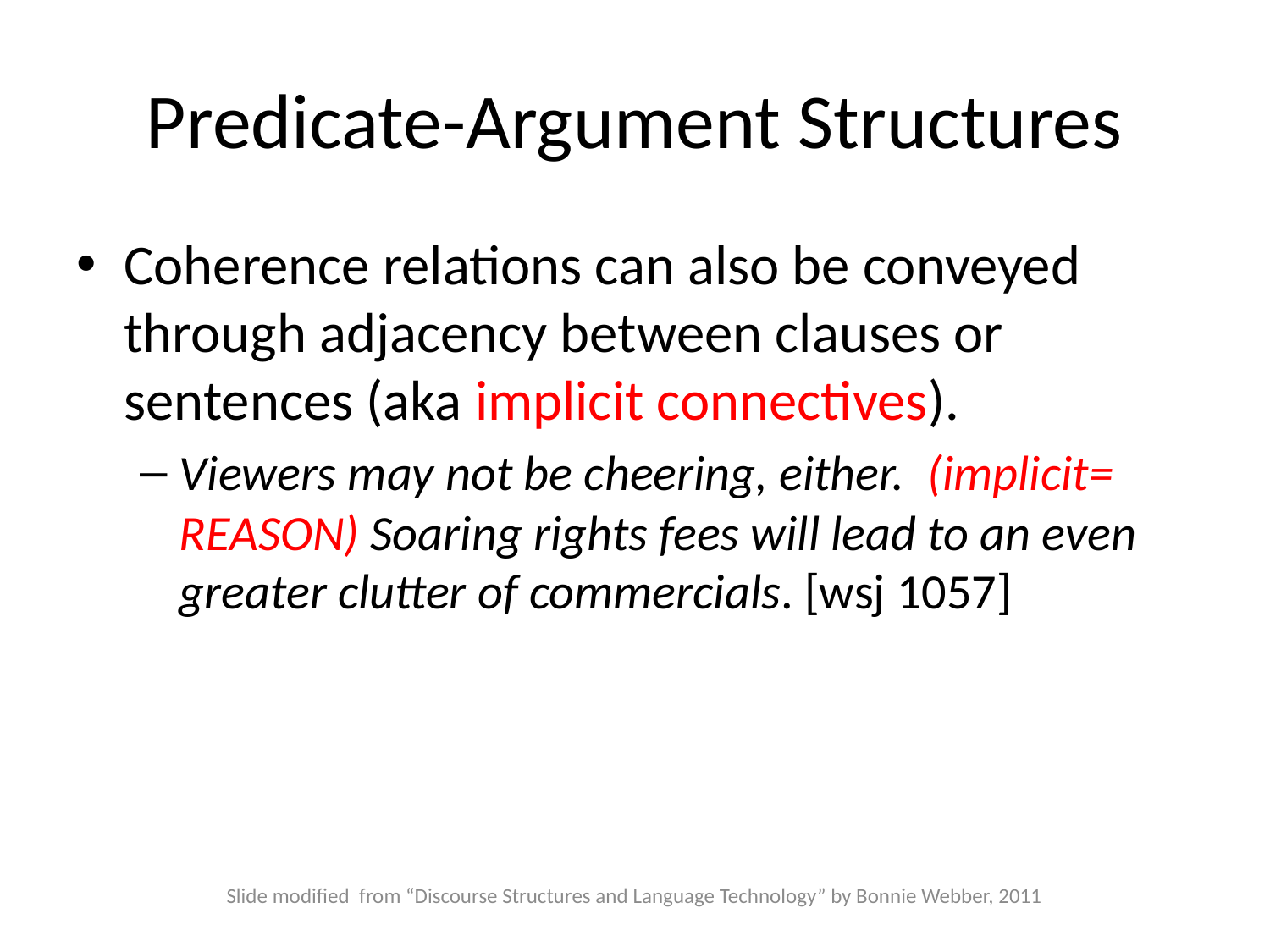

# Predicate-Argument Structures
Coherence relations can also be conveyed through adjacency between clauses or sentences (aka implicit connectives).
Viewers may not be cheering, either.  (implicit= REASON) Soaring rights fees will lead to an even greater clutter of commercials. [wsj 1057]
Slide modified  from “Discourse Structures and Language Technology” by Bonnie Webber, 2011